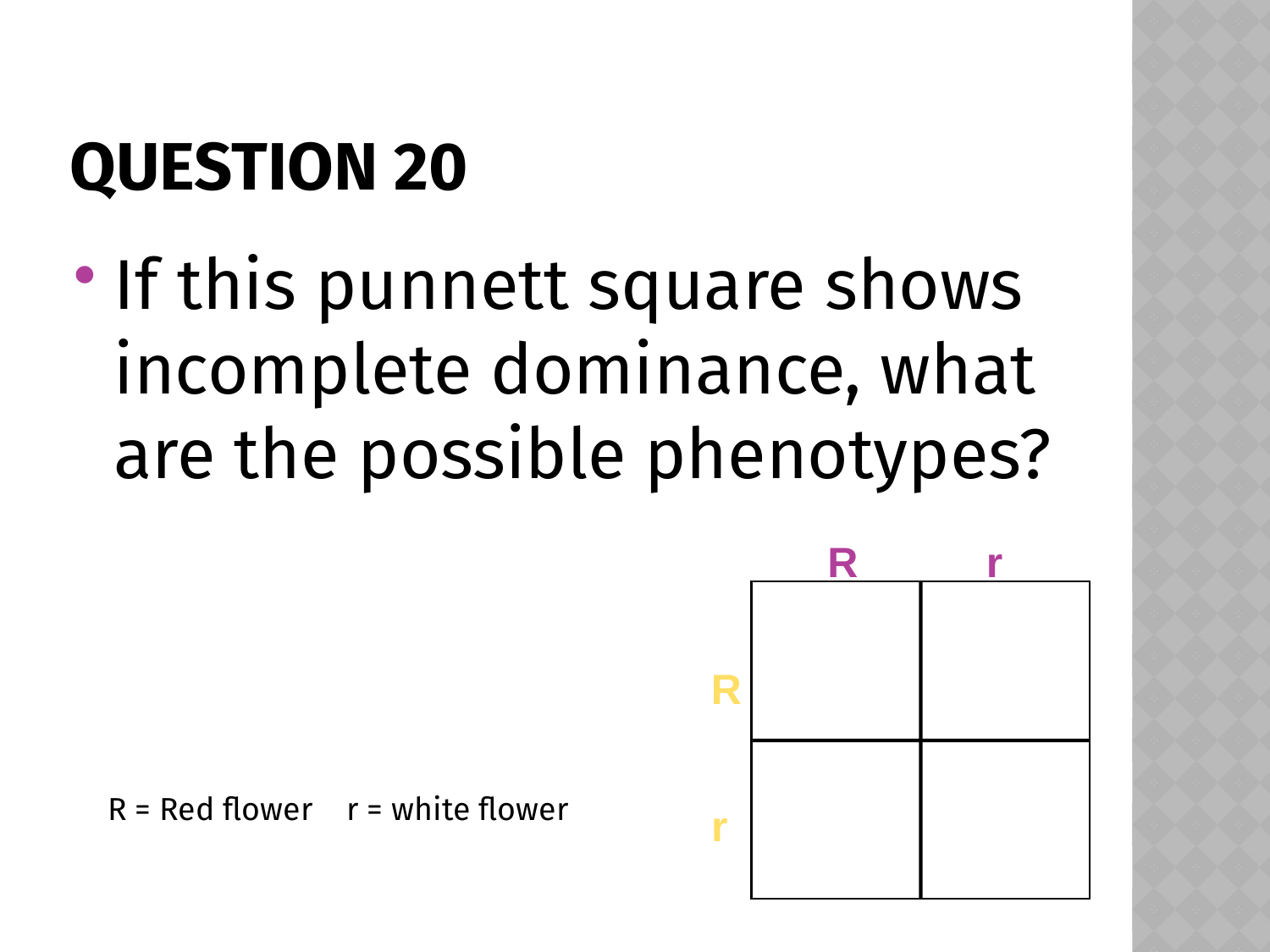

# Question 20
If this punnett square shows incomplete dominance, what are the possible phenotypes?
R

r

R
r
R = Red flower    r = white flower